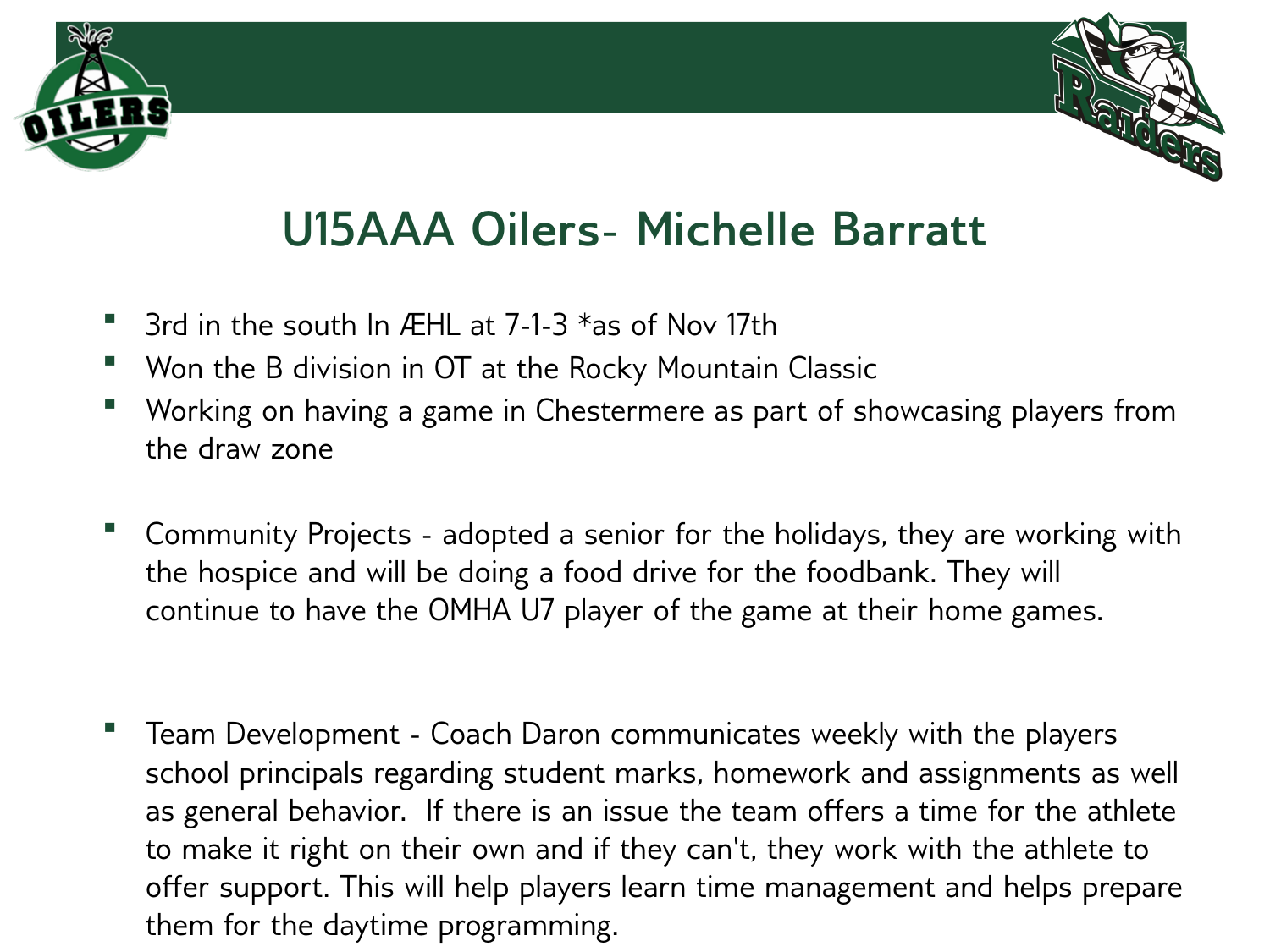

# U15AAA Oilers- Michelle Barratt
3rd in the south In AEHL at 7-1-3 *as of Nov 17th
Won the B division in OT at the Rocky Mountain Classic
Working on having a game in Chestermere as part of showcasing players from the draw zone

Community Projects - adopted a senior for the holidays, they are working with the hospice and will be doing a food drive for the foodbank. They will continue to have the OMHA U7 player of the game at their home games.

Team Development - Coach Daron communicates weekly with the players school principals regarding student marks, homework and assignments as well as general behavior.  If there is an issue the team offers a time for the athlete to make it right on their own and if they can't, they work with the athlete to offer support. This will help players learn time management and helps prepare them for the daytime programming.